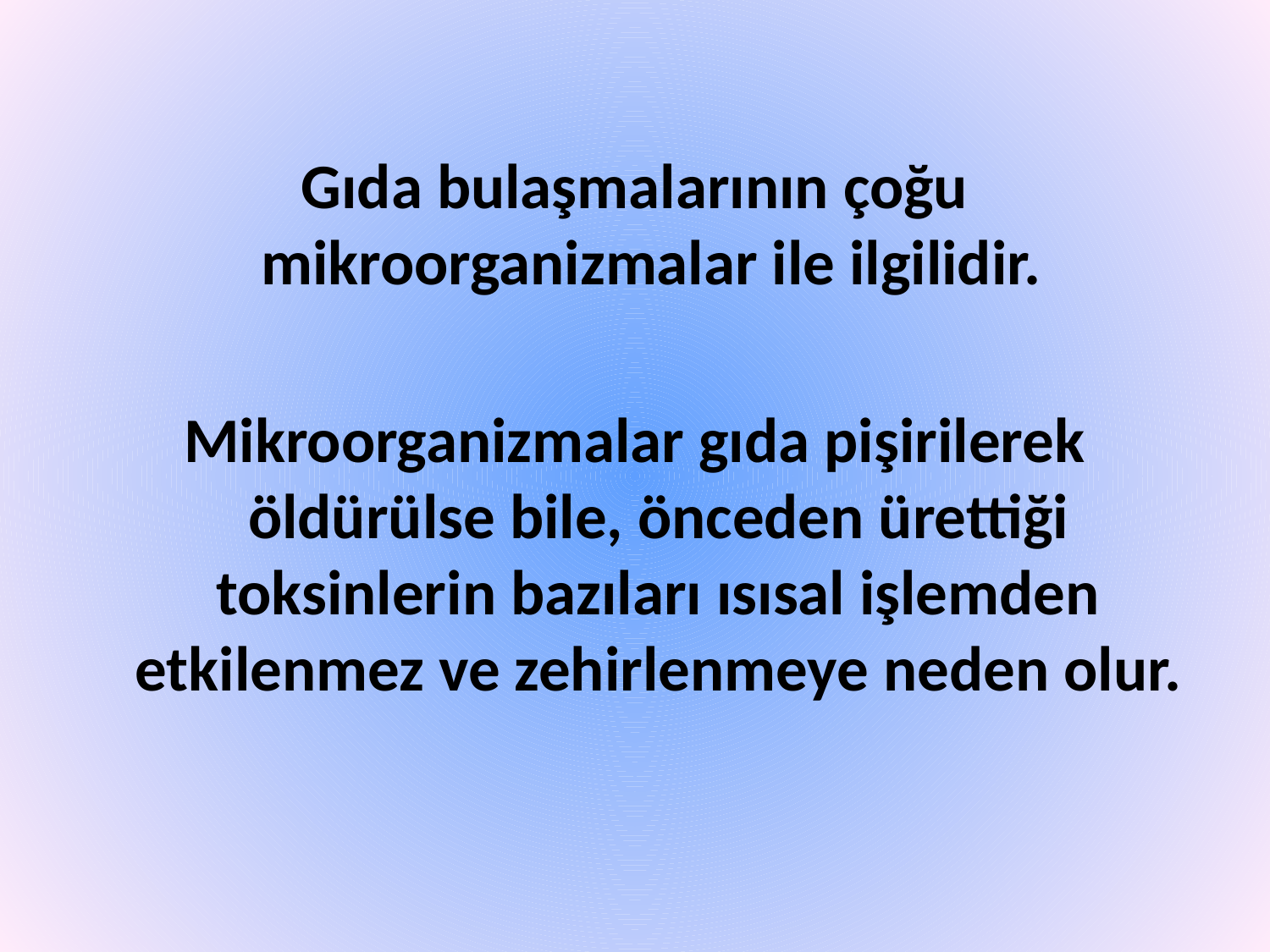

Gıda bulaşmalarının çoğu mikroorganizmalar ile ilgilidir.

Mikroorganizmalar gıda pişirilerek öldürülse bile, önceden ürettiği toksinlerin bazıları ısısal işlemden etkilenmez ve zehirlenmeye neden olur.